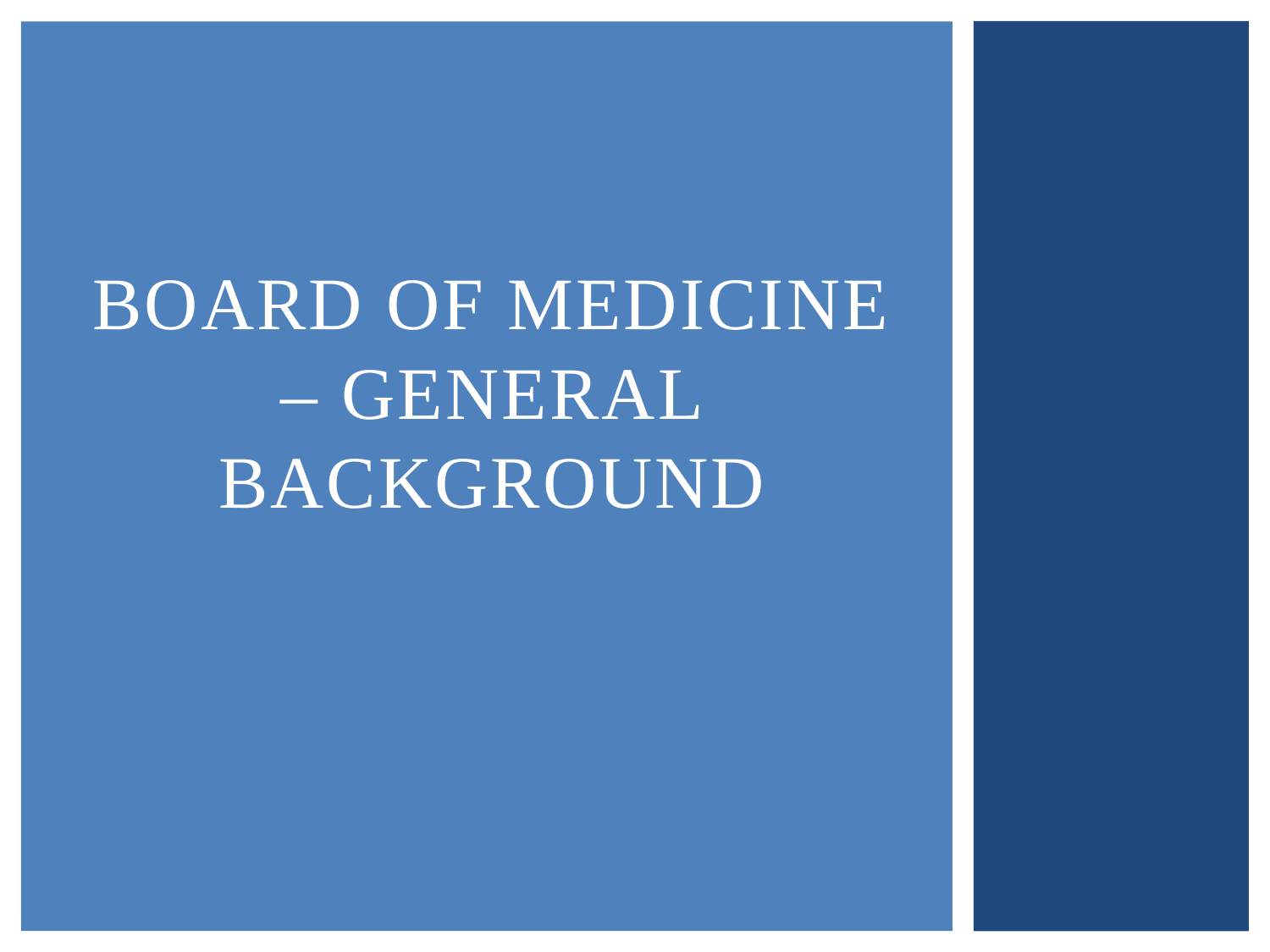

# Board of medicine – general background